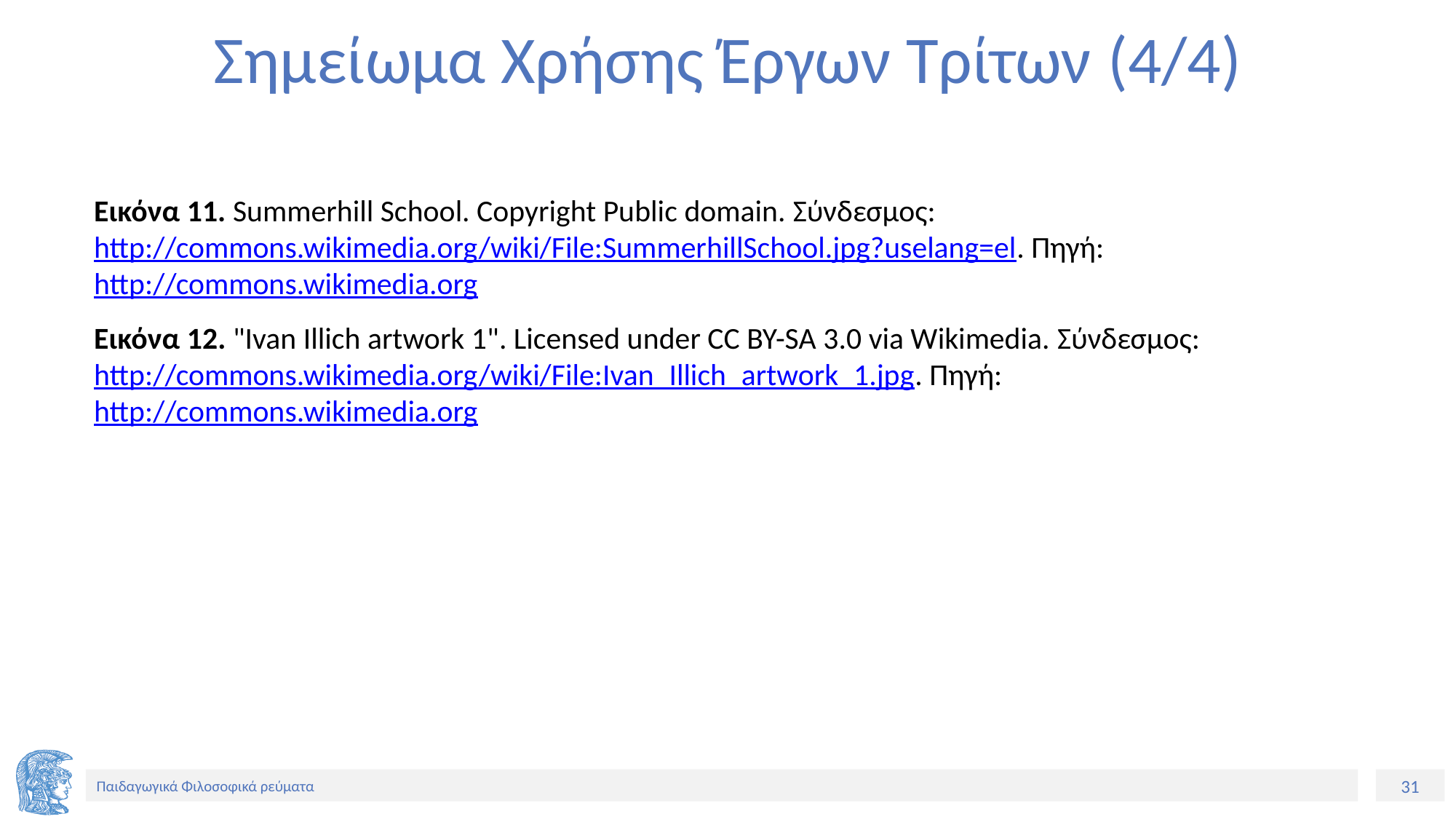

# Σημείωμα Χρήσης Έργων Τρίτων (4/4)
Εικόνα 11. Summerhill School. Copyright Public domain. Σύνδεσμος: http://commons.wikimedia.org/wiki/File:SummerhillSchool.jpg?uselang=el. Πηγή: http://commons.wikimedia.org
Εικόνα 12. "Ivan Illich artwork 1". Licensed under CC BY-SA 3.0 via Wikimedia. Σύνδεσμος: http://commons.wikimedia.org/wiki/File:Ivan_Illich_artwork_1.jpg. Πηγή: http://commons.wikimedia.org